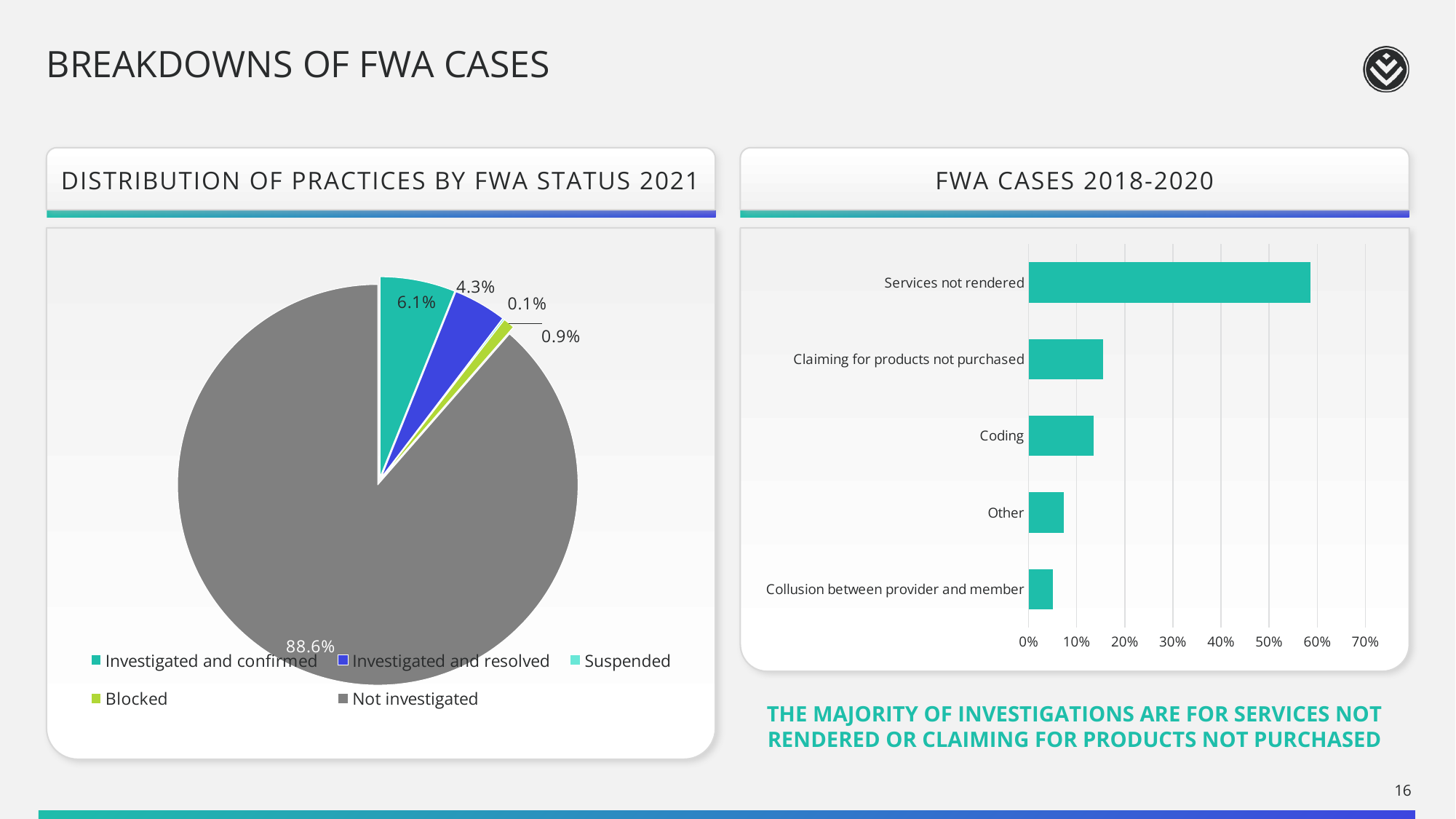

# Breakdowns of FWA cases
DISTRIBUTION OF PRACTICES BY FWA STATUS 2021
FWA CASES 2018-2020

### Chart

| Category |  |
|---|---|
| Collusion between provider and member | 0.050331031536982984 |
| Other | 0.07261336940271944 |
| Coding | 0.13554495621840962 |
| Claiming for products not purchased | 0.15497971097031393 |
| Services not rendered | 0.586530931871574 |

### Chart

| Category |  |
|---|---|
| Investigated and confirmed | 0.06090993500464253 |
| Investigated and resolved | 0.04287372330547818 |
| Suspended | 0.0012534818941504179 |
| Blocked | 0.009238625812441968 |
| Not investigated | 0.8857242339832869 |
THE MAJORITY OF INVESTIGATIONS ARE FOR SERVICES NOT RENDERED OR CLAIMING FOR PRODUCTS NOT PURCHASED